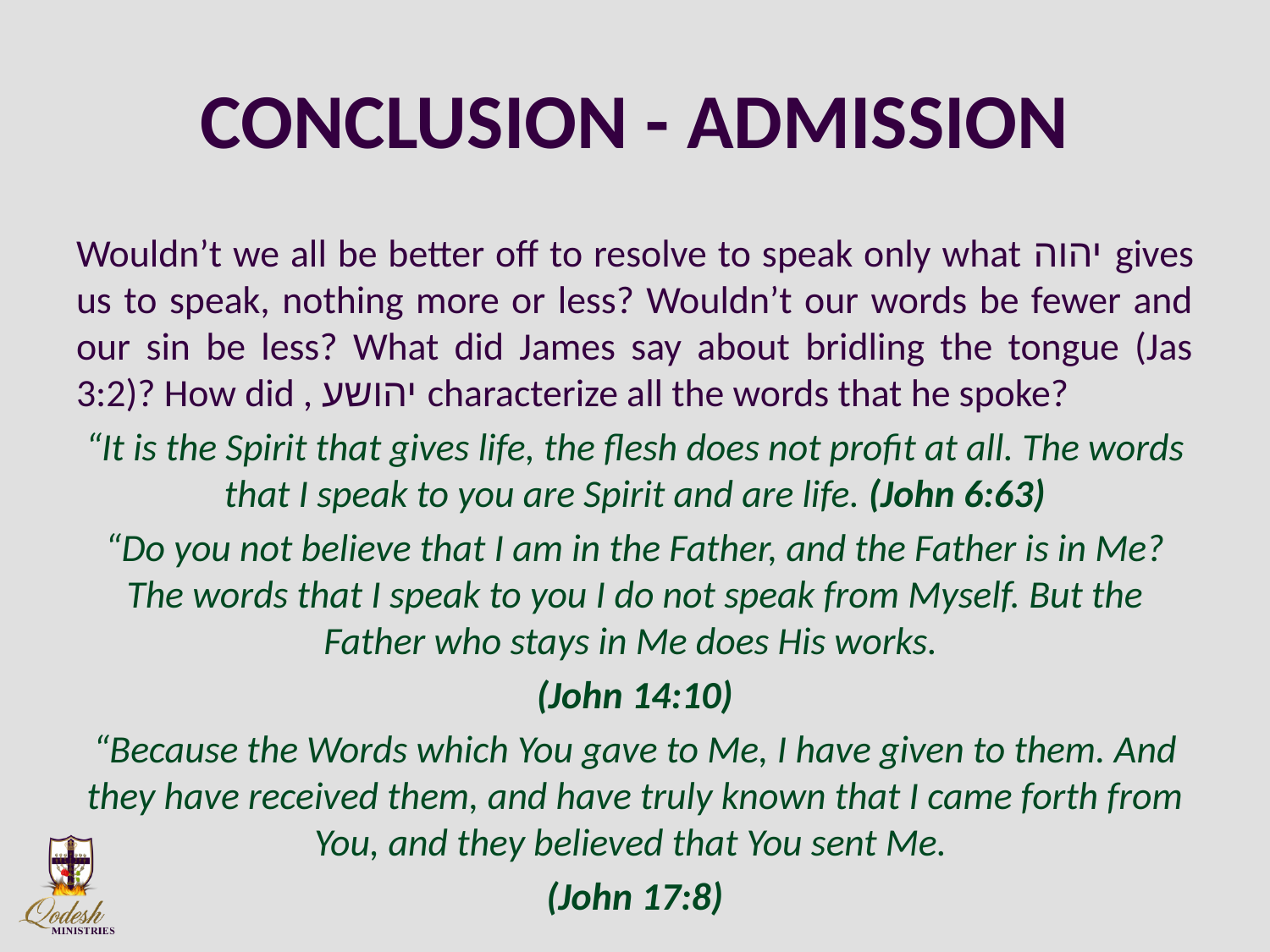

# CONCLUSION - ADMISSION
Wouldn’t we all be better off to resolve to speak only what יהוה gives us to speak, nothing more or less? Wouldn’t our words be fewer and our sin be less? What did James say about bridling the tongue (Jas 3:2)? How did , יהושע characterize all the words that he spoke?
“It is the Spirit that gives life, the flesh does not profit at all. The words that I speak to you are Spirit and are life. (John 6:63)
“Do you not believe that I am in the Father, and the Father is in Me? The words that I speak to you I do not speak from Myself. But the Father who stays in Me does His works.
(John 14:10)
“Because the Words which You gave to Me, I have given to them. And they have received them, and have truly known that I came forth from You, and they believed that You sent Me.
(John 17:8)